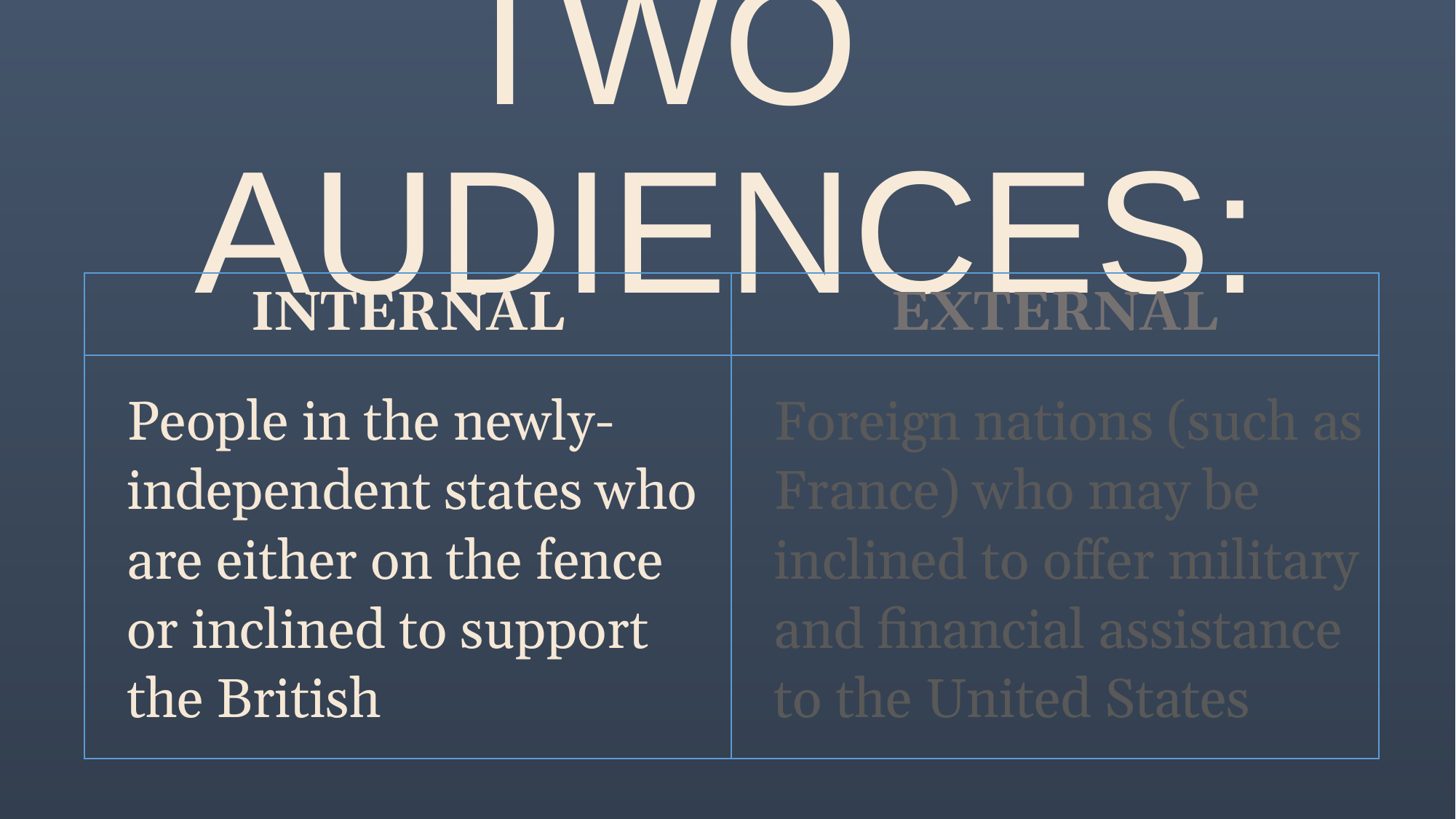

# TWO    AUDIENCES:
| INTERNAL | EXTERNAL |
| --- | --- |
| People in the newly-independent states who are either on the fence or inclined to support the British | Foreign nations (such as France) who may be inclined to offer military and financial assistance to the United States |